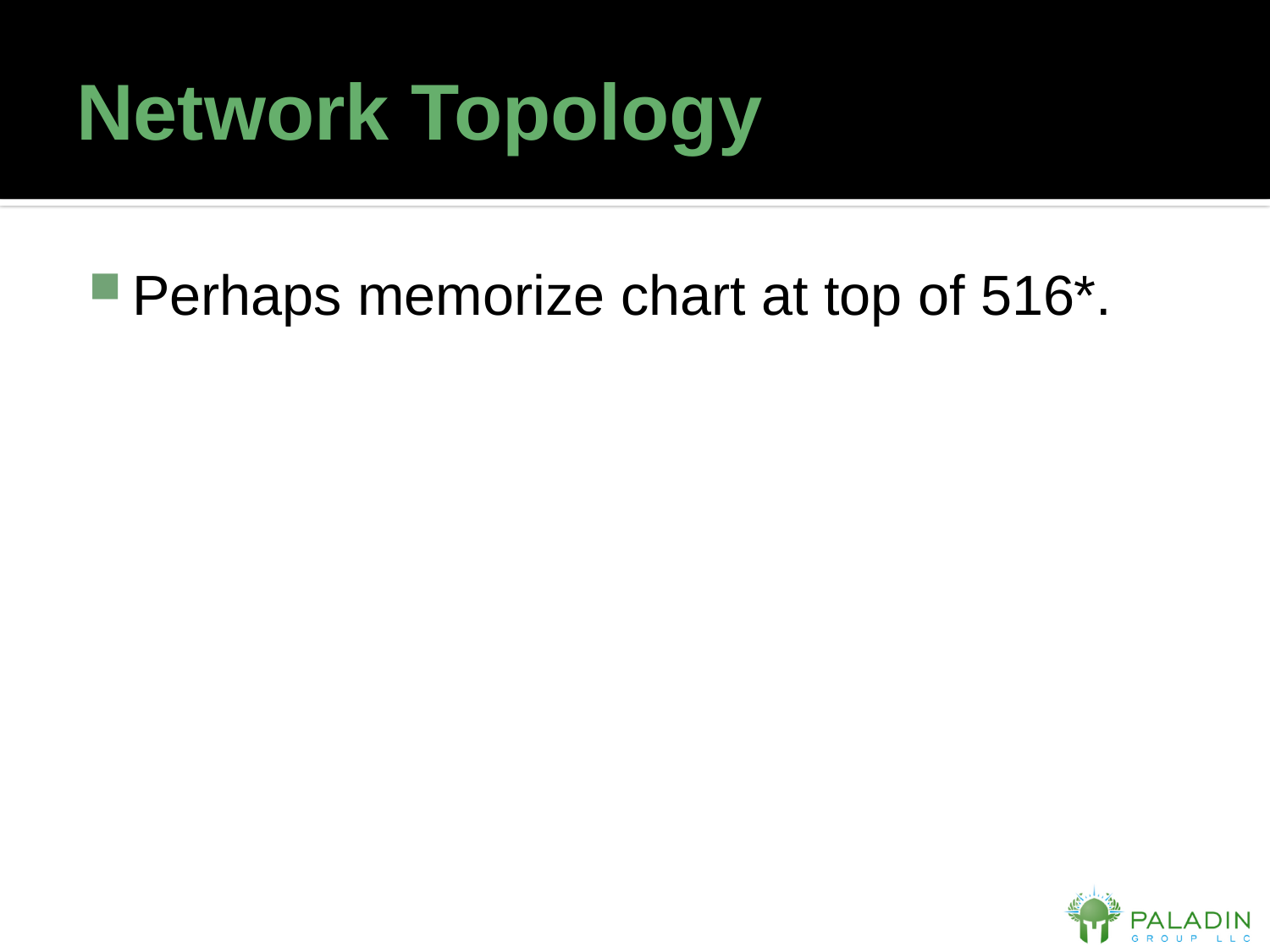

# Network Topology
Perhaps memorize chart at top of 516*.